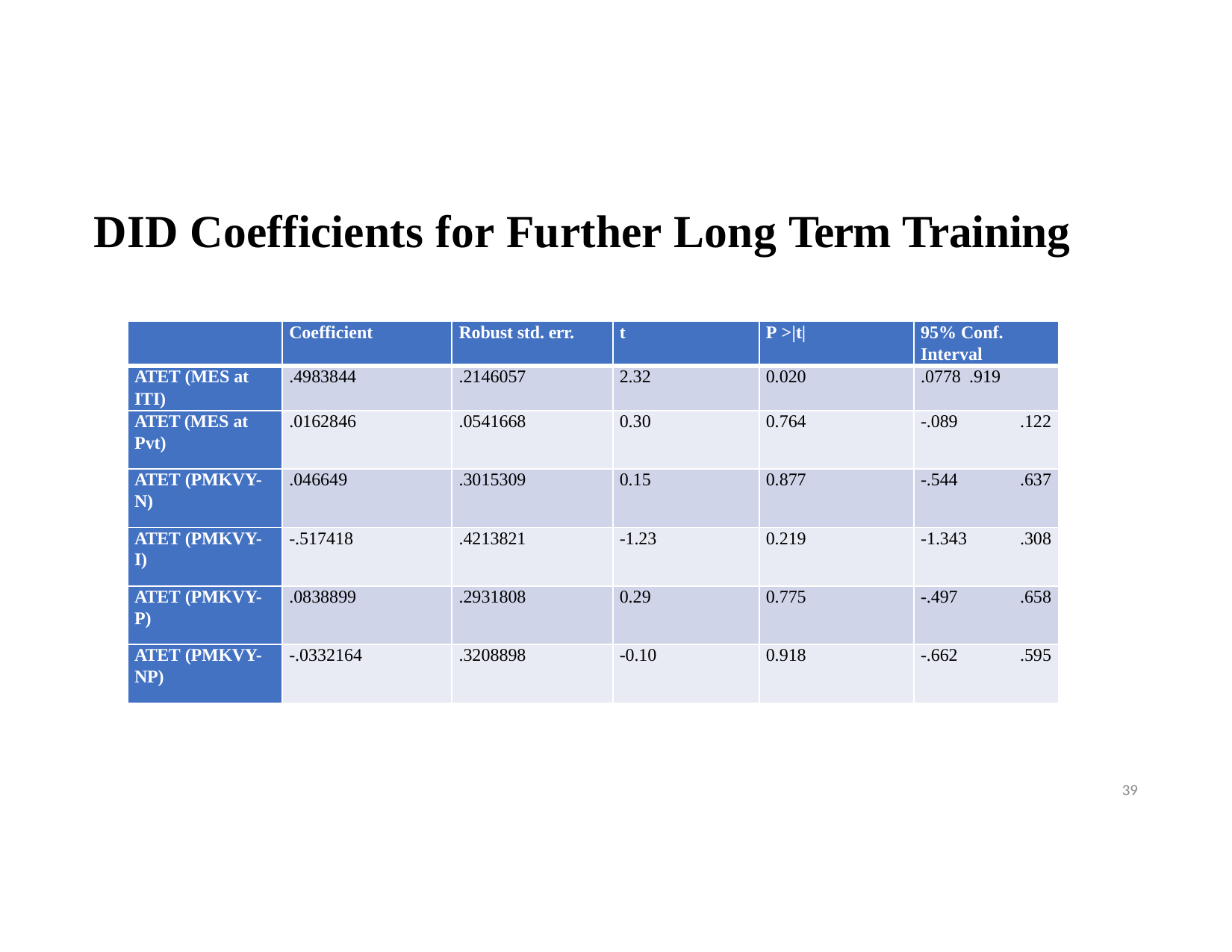

# DID Coefficients for Further Long Term Training
|  | Coefficient | Robust std. err. | t | P >|t| | 95% Conf. Interval |
| --- | --- | --- | --- | --- | --- |
| ATET (MES at ITI) | .4983844 | .2146057 | 2.32 | 0.020 | .0778 .919 |
| ATET (MES at Pvt) | .0162846 | .0541668 | 0.30 | 0.764 | -.089 .122 |
| ATET (PMKVY- N) | .046649 | .3015309 | 0.15 | 0.877 | -.544 .637 |
| ATET (PMKVY- I) | -.517418 | .4213821 | -1.23 | 0.219 | -1.343 .308 |
| ATET (PMKVY- P) | .0838899 | .2931808 | 0.29 | 0.775 | -.497 .658 |
| ATET (PMKVY- NP) | -.0332164 | .3208898 | -0.10 | 0.918 | -.662 .595 |
39